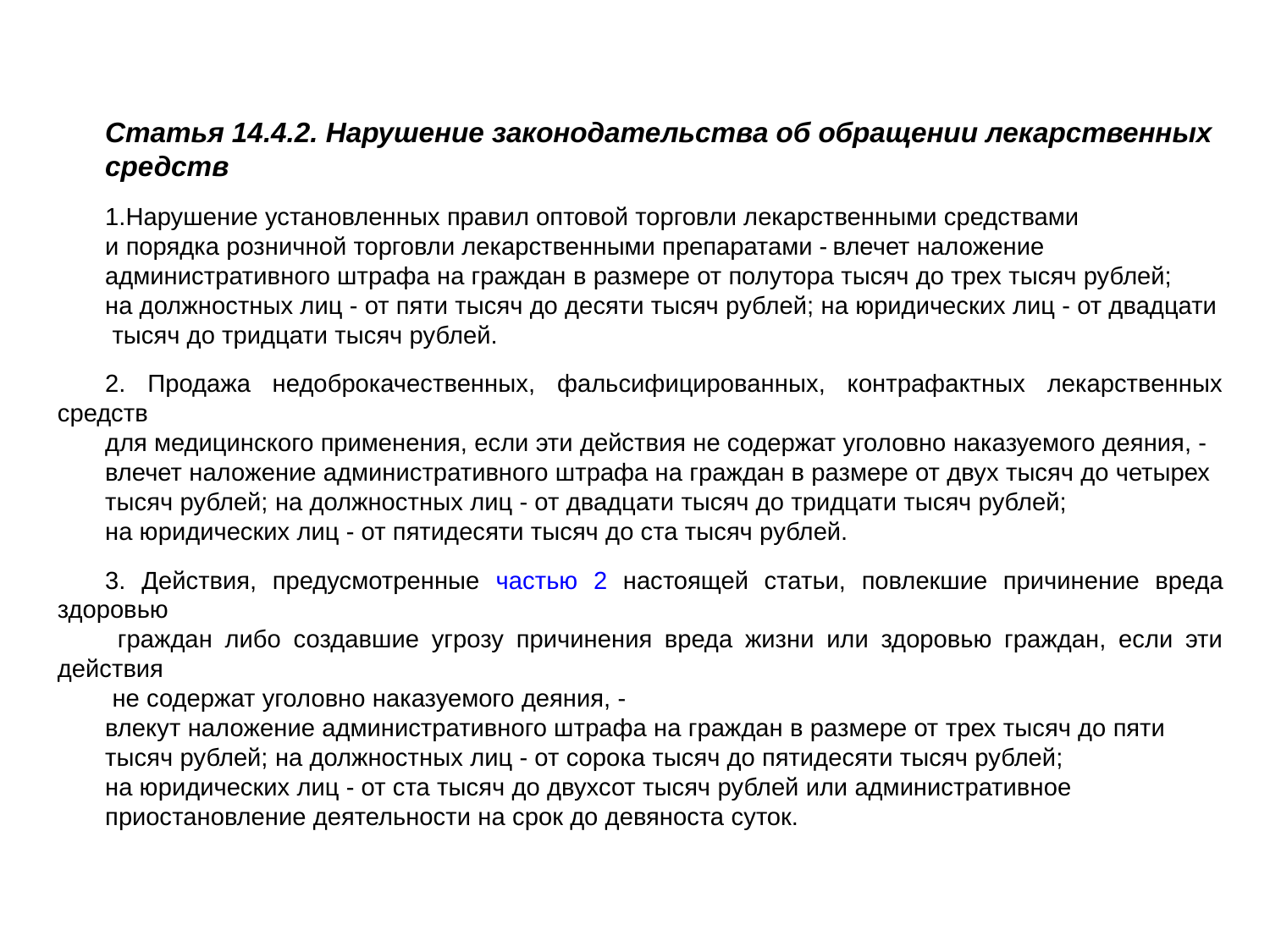

Статья 14.4.2. Нарушение законодательства об обращении лекарственных
средств

Нарушение установленных правил оптовой торговли лекарственными средствами
и порядка розничной торговли лекарственными препаратами - влечет наложение
административного штрафа на граждан в размере от полутора тысяч до трех тысяч рублей;
на должностных лиц - от пяти тысяч до десяти тысяч рублей; на юридических лиц - от двадцати
 тысяч до тридцати тысяч рублей.

2. Продажа недоброкачественных, фальсифицированных, контрафактных лекарственных средств
для медицинского применения, если эти действия не содержат уголовно наказуемого деяния, -
влечет наложение административного штрафа на граждан в размере от двух тысяч до четырех
тысяч рублей; на должностных лиц - от двадцати тысяч до тридцати тысяч рублей;
на юридических лиц - от пятидесяти тысяч до ста тысяч рублей.

3. Действия, предусмотренные частью 2 настоящей статьи, повлекшие причинение вреда здоровью
 граждан либо создавшие угрозу причинения вреда жизни или здоровью граждан, если эти действия
 не содержат уголовно наказуемого деяния, -
влекут наложение административного штрафа на граждан в размере от трех тысяч до пяти
тысяч рублей; на должностных лиц - от сорока тысяч до пятидесяти тысяч рублей;
на юридических лиц - от ста тысяч до двухсот тысяч рублей или административное
приостановление деятельности на срок до девяноста суток.